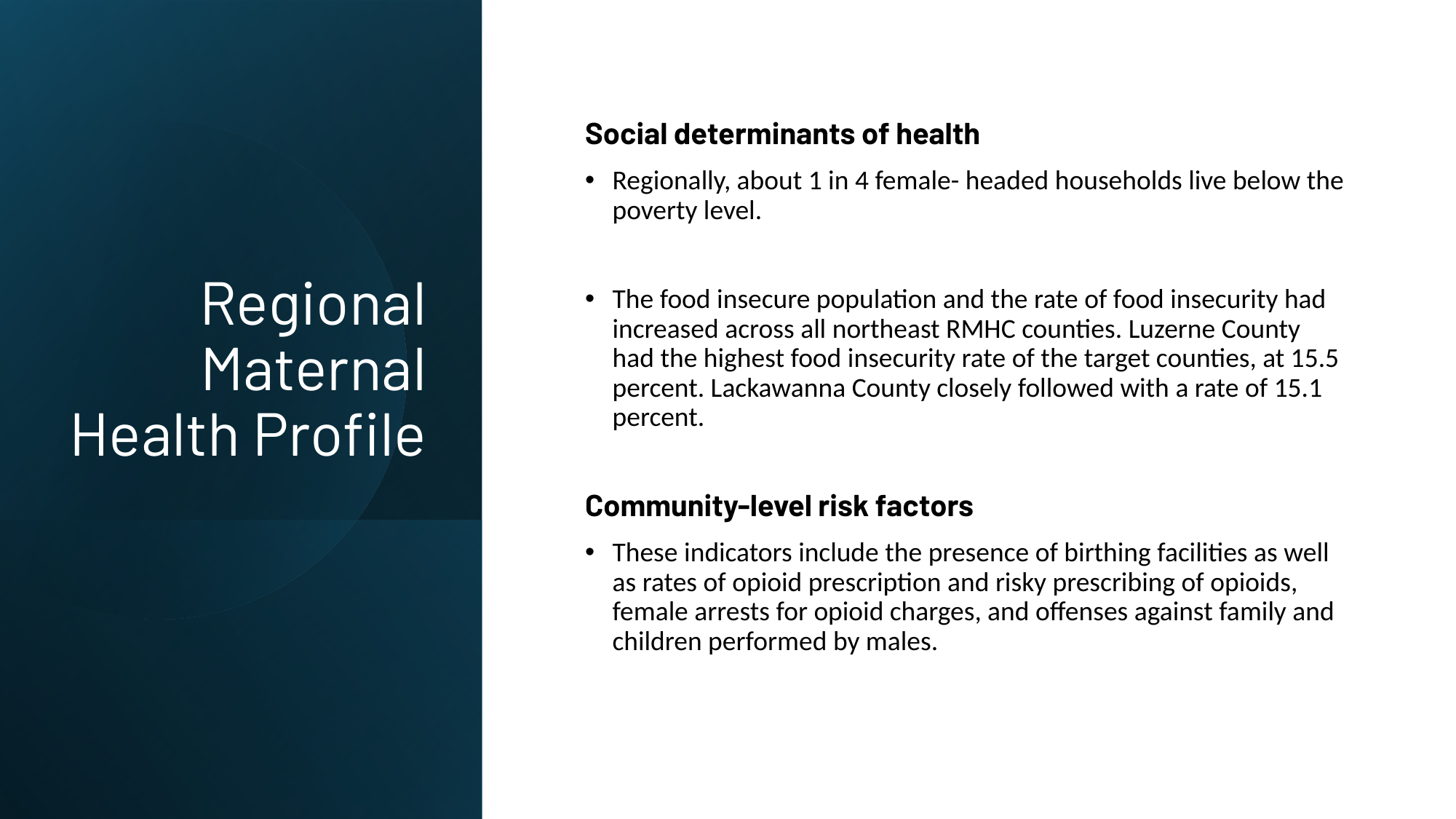

# Regional Maternal Health Profile
Social determinants of health
Regionally, about 1 in 4 female- headed households live below the poverty level.

The food insecure population and the rate of food insecurity had increased across all northeast RMHC counties. Luzerne County had the highest food insecurity rate of the target counties, at 15.5 percent. Lackawanna County closely followed with a rate of 15.1 percent.

Community-level risk factors
These indicators include the presence of birthing facilities as well as rates of opioid prescription and risky prescribing of opioids, female arrests for opioid charges, and offenses against family and children performed by males.